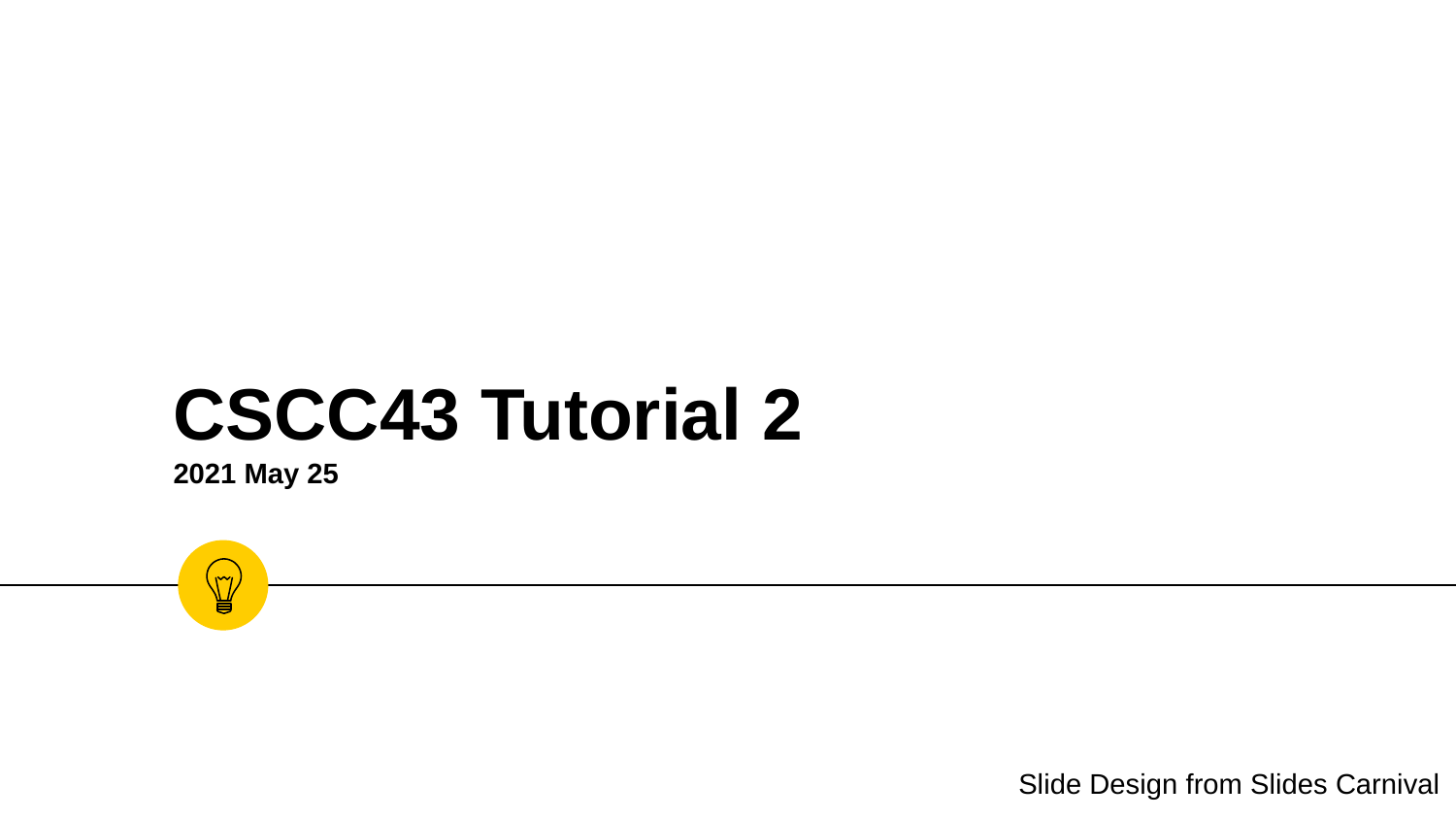

# CSCC43 Tutorial 2 2021 May 25

Slide Design from Slides Carnival